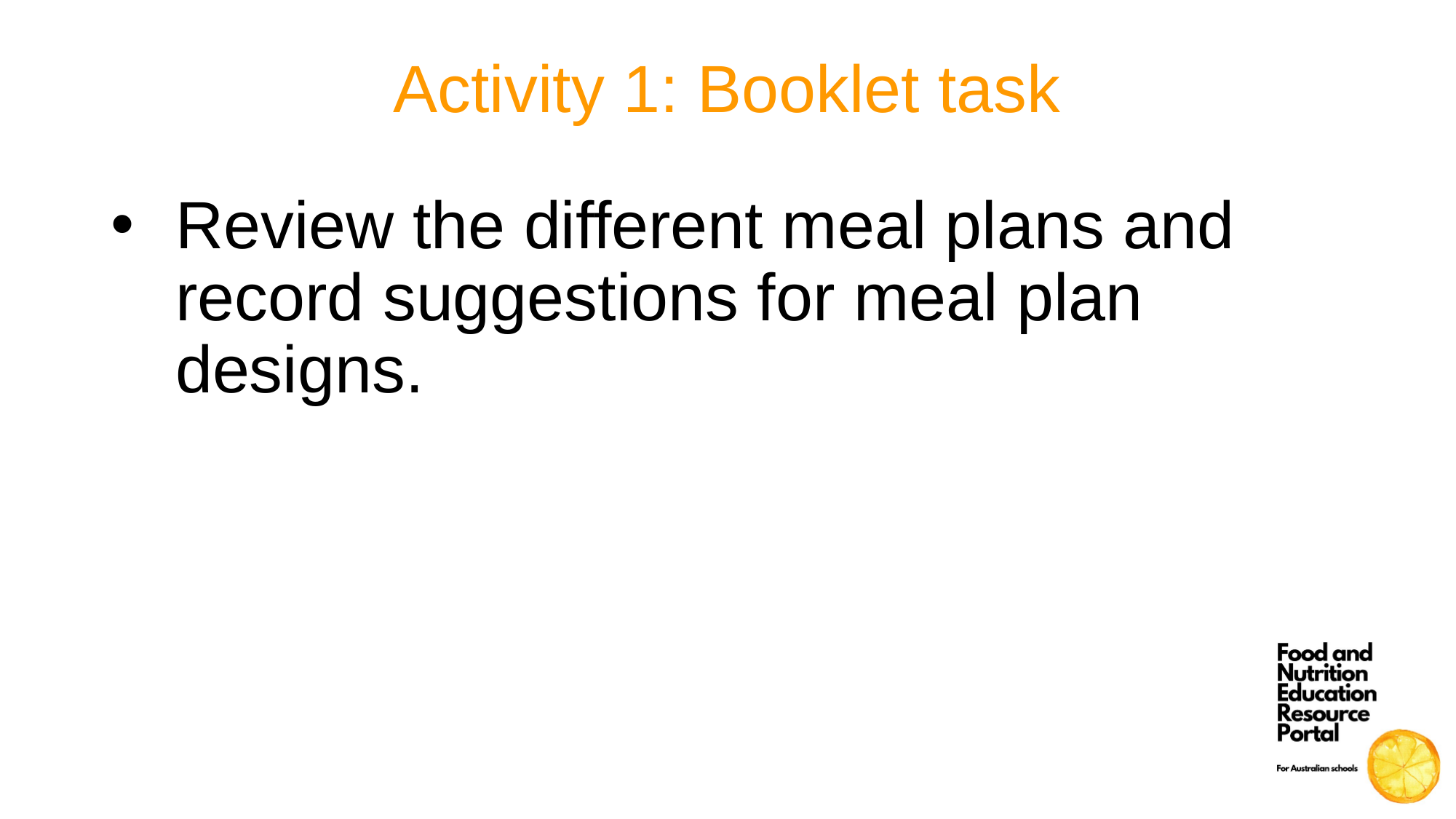

# Activity 1: Booklet task
Review the different meal plans and record suggestions for meal plan designs.